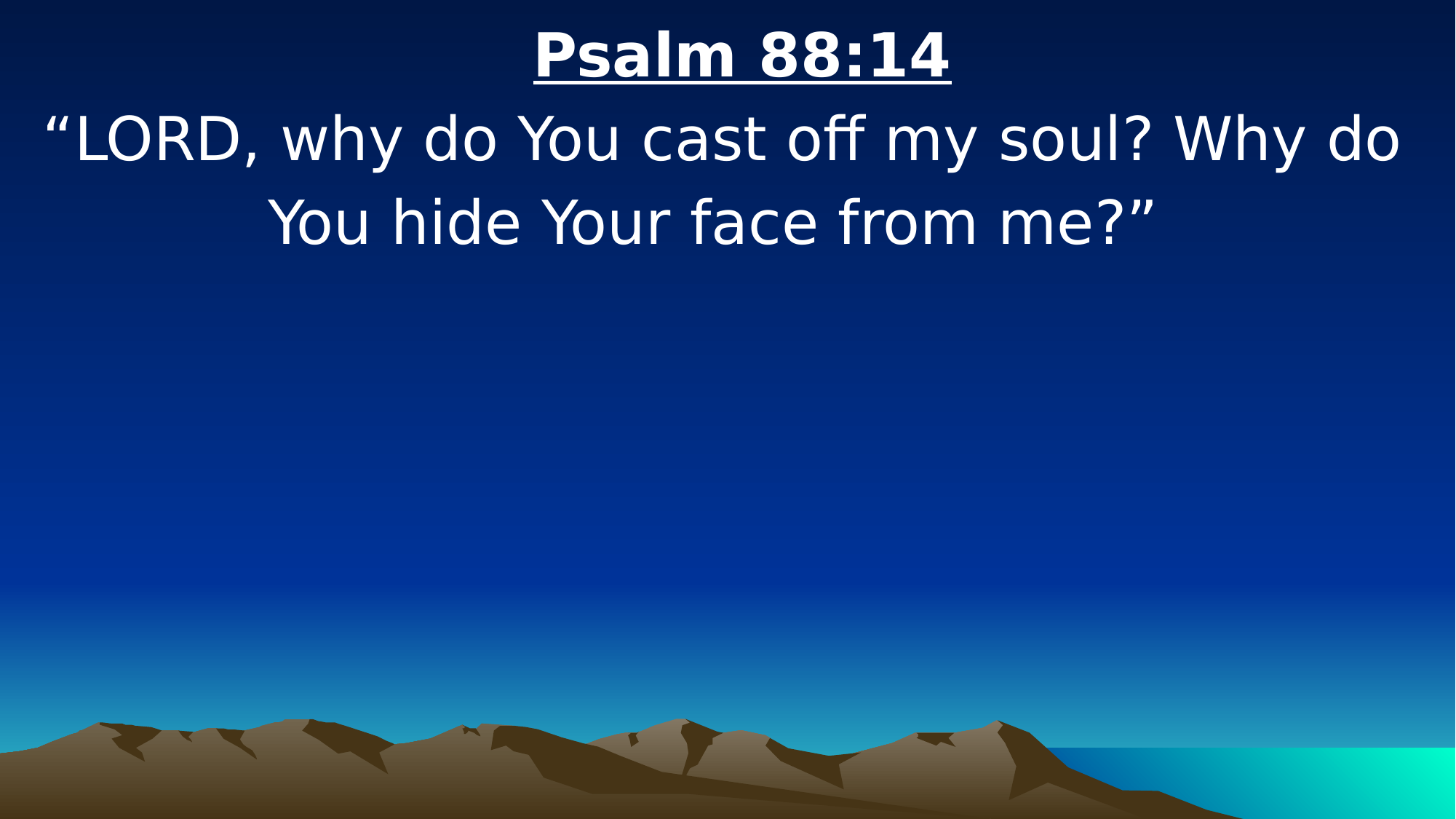

Psalm 88:14
“LORD, why do You cast off my soul? Why do You hide Your face from me?”